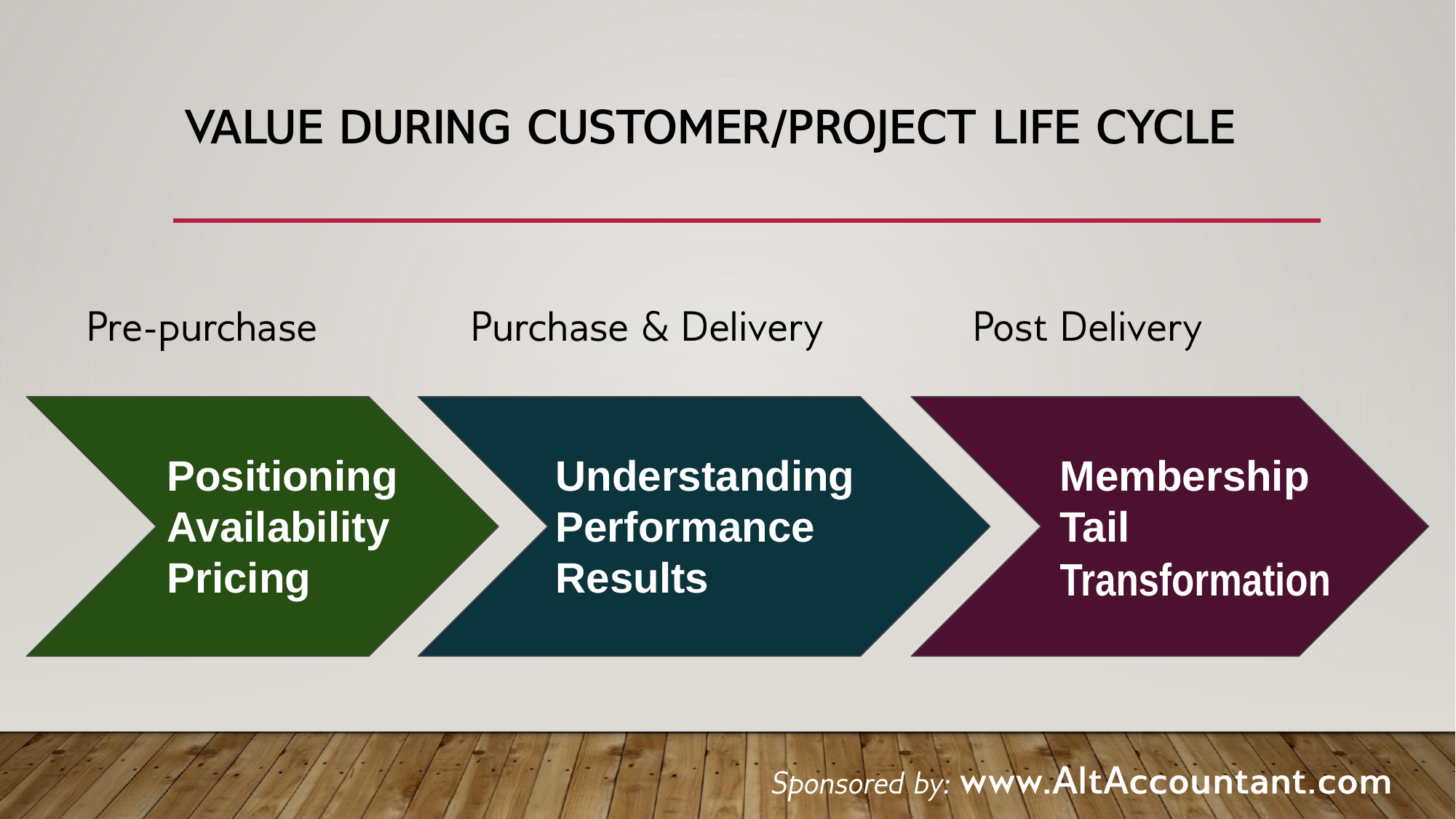

# VALUE DURING CUSTOMER/PROJECT LIFE CYCLE
Pre-purchase
Purchase & Delivery
Post Delivery

Positioning
Availability
Pricing
Understanding
Performance
Results
Membership
Tail
Transformation
Sponsored by: www.AltAccountant.com